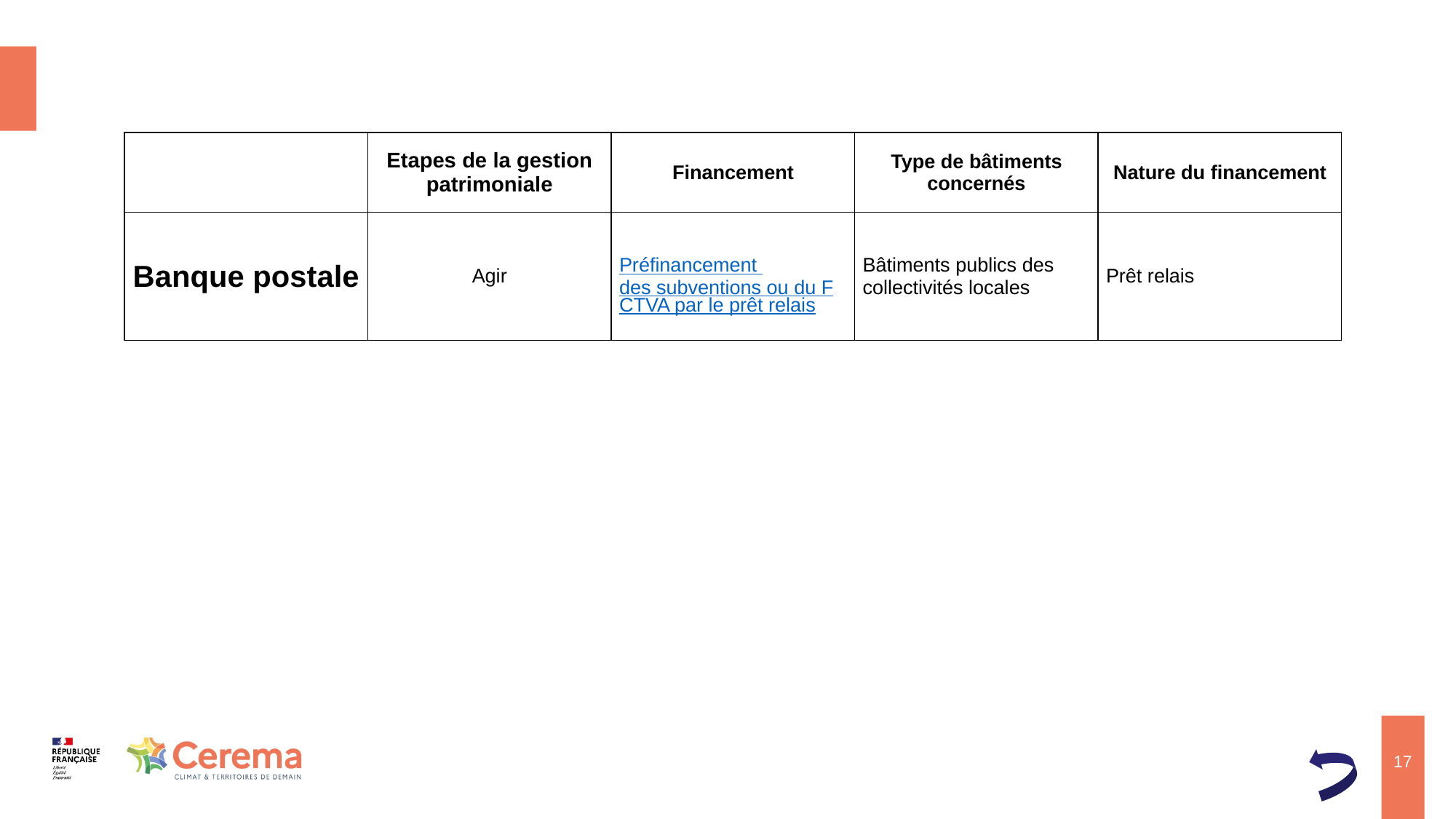

|  | Etapes de la gestion patrimoniale | Financement | Type de bâtiments concernés | Nature du financement |
| --- | --- | --- | --- | --- |
| Banque postale | Agir | Préfinancement des subventions ou du FCTVA par le prêt relais | Bâtiments publics des collectivités locales | Prêt relais |
17